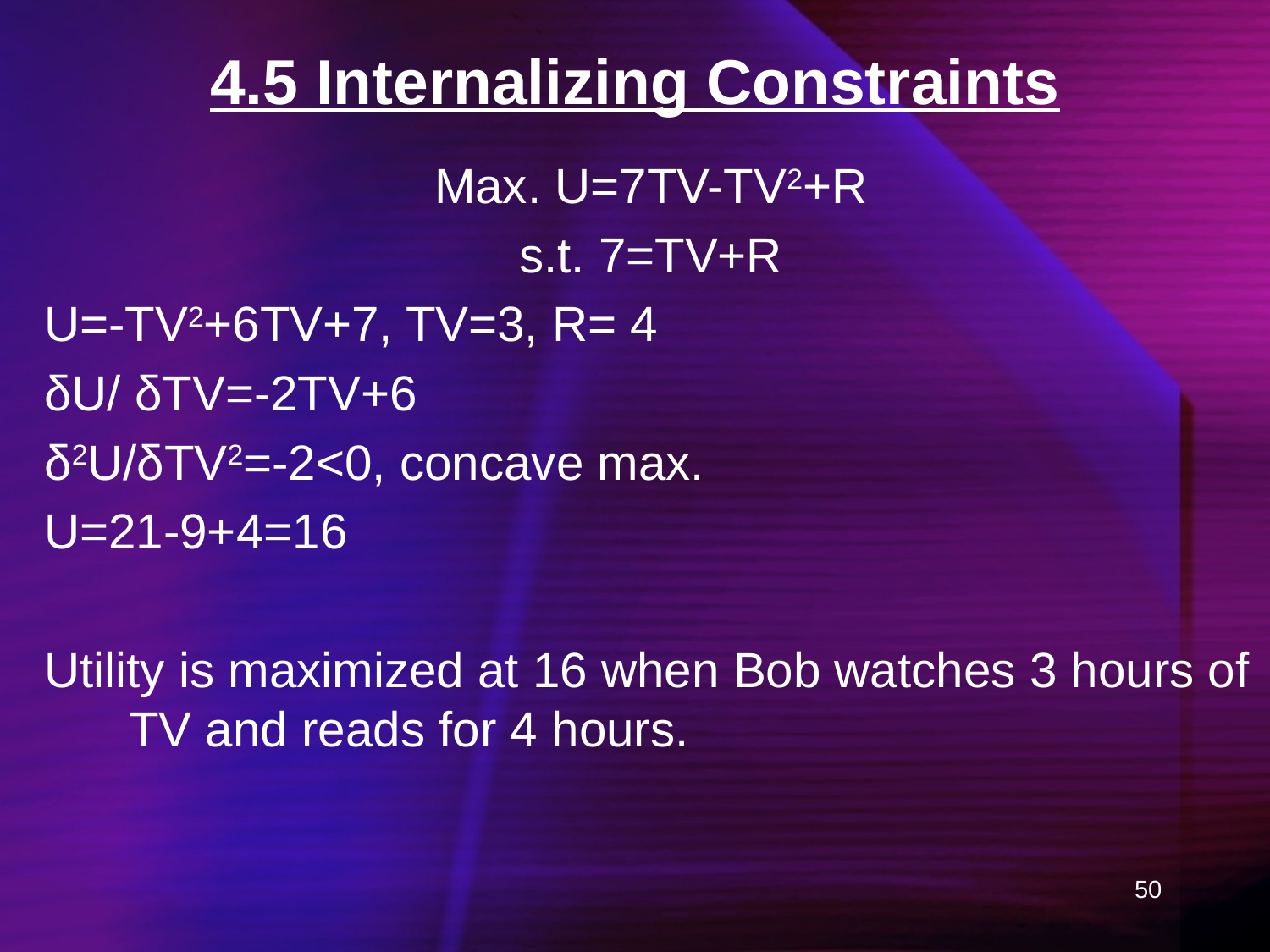

# 4.5 Internalizing Constraints
Max. U=7TV-TV2+R
s.t. 7=TV+R
U=-TV2+6TV+7, TV=3, R= 4
δU/ δTV=-2TV+6
δ2U/δTV2=-2<0, concave max.
U=21-9+4=16

Utility is maximized at 16 when Bob watches 3 hours of TV and reads for 4 hours.

50